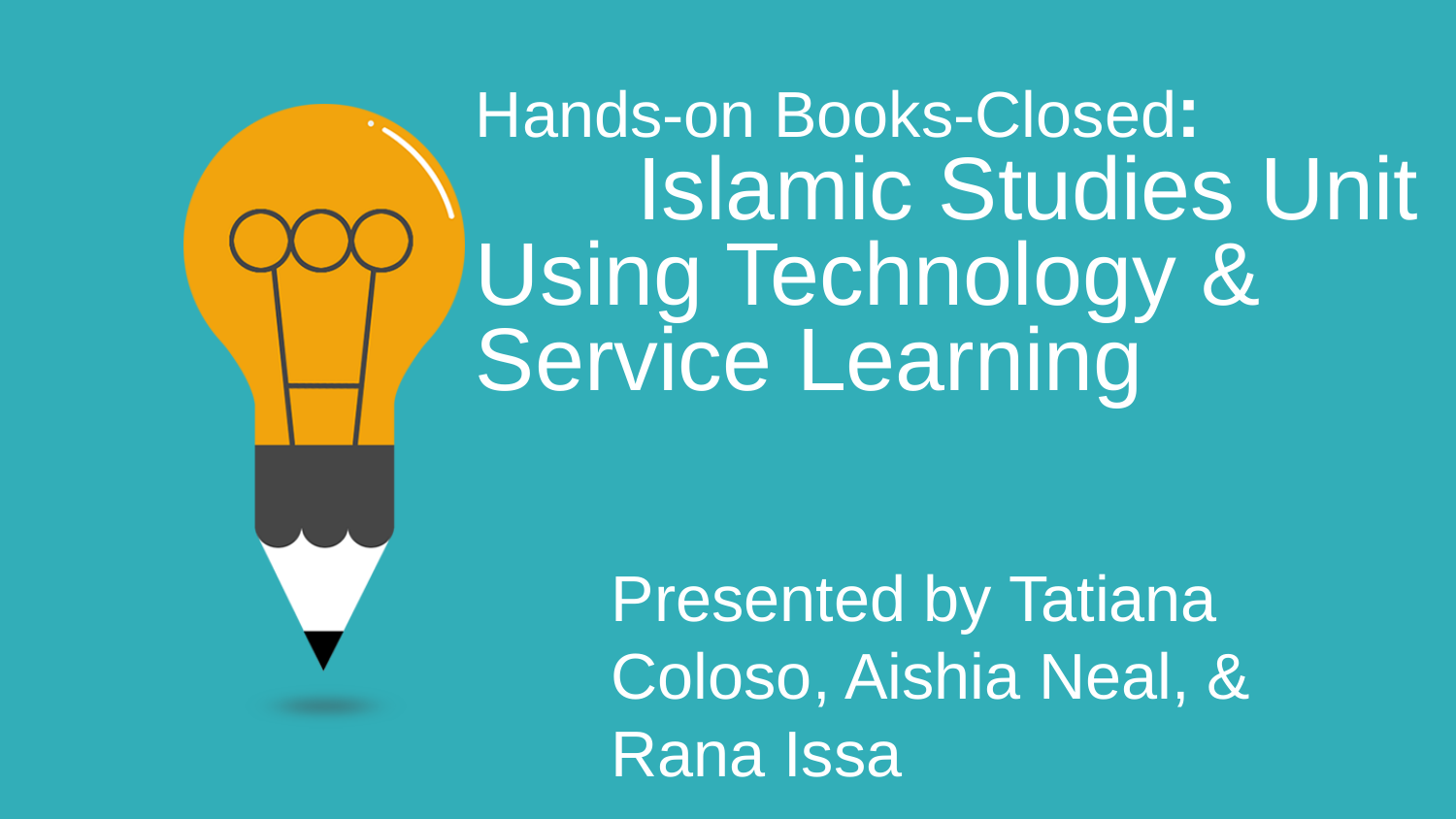

# Hands-on Books-Closed: Islamic Studies Unit Using Technology & Service Learning
Presented by Tatiana Coloso, Aishia Neal, & Rana Issa